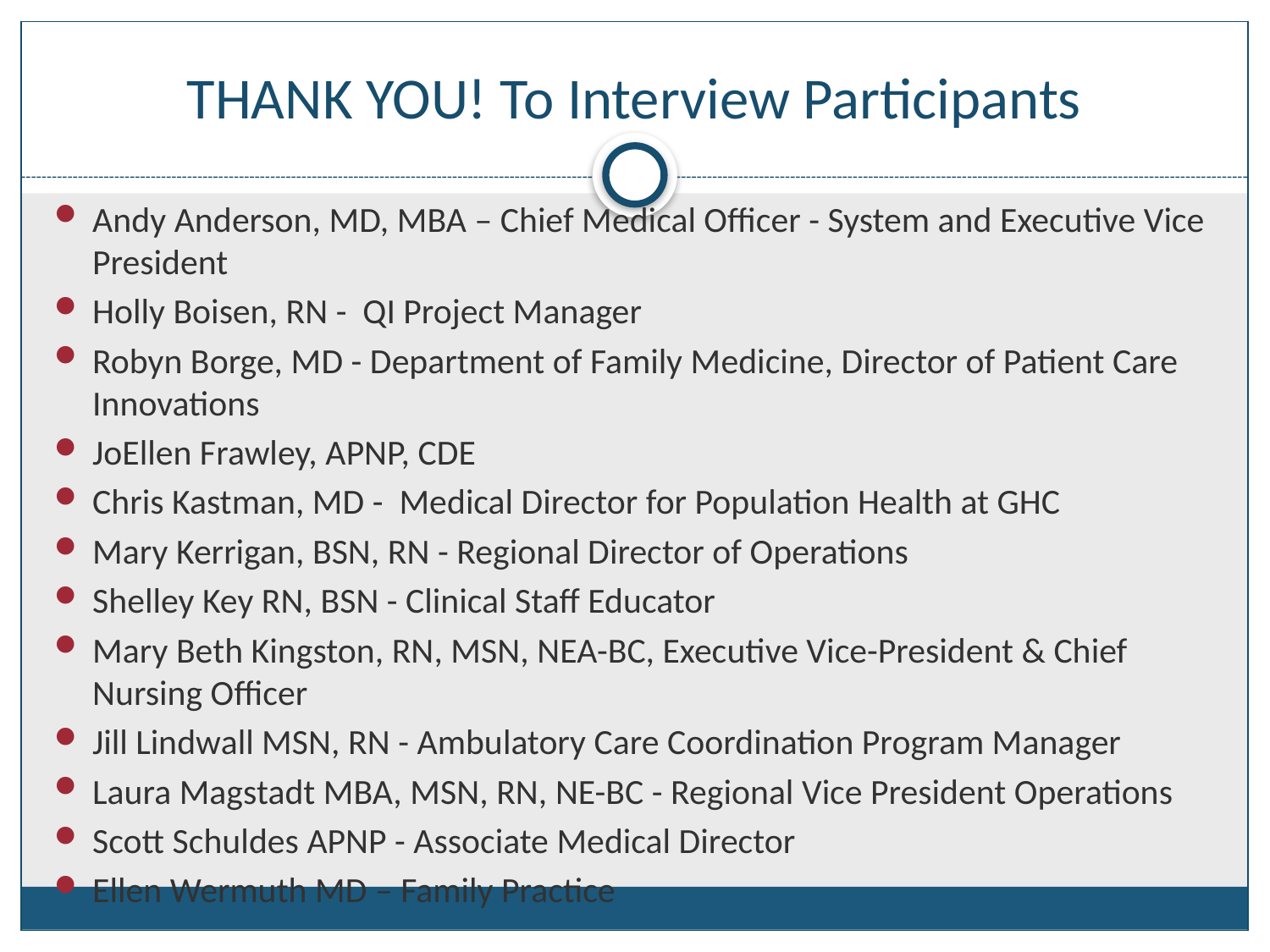

# THANK YOU! To Interview Participants
Andy Anderson, MD, MBA – Chief Medical Officer - System and Executive Vice President
Holly Boisen, RN -  QI Project Manager
Robyn Borge, MD - Department of Family Medicine, Director of Patient Care Innovations
JoEllen Frawley, APNP, CDE
Chris Kastman, MD -  Medical Director for Population Health at GHC
Mary Kerrigan, BSN, RN - Regional Director of Operations
Shelley Key RN, BSN - Clinical Staff Educator
Mary Beth Kingston, RN, MSN, NEA-BC, Executive Vice-President & Chief Nursing Officer
Jill Lindwall MSN, RN - Ambulatory Care Coordination Program Manager
Laura Magstadt MBA, MSN, RN, NE-BC - Regional Vice President Operations
Scott Schuldes APNP - Associate Medical Director
Ellen Wermuth MD – Family Practice